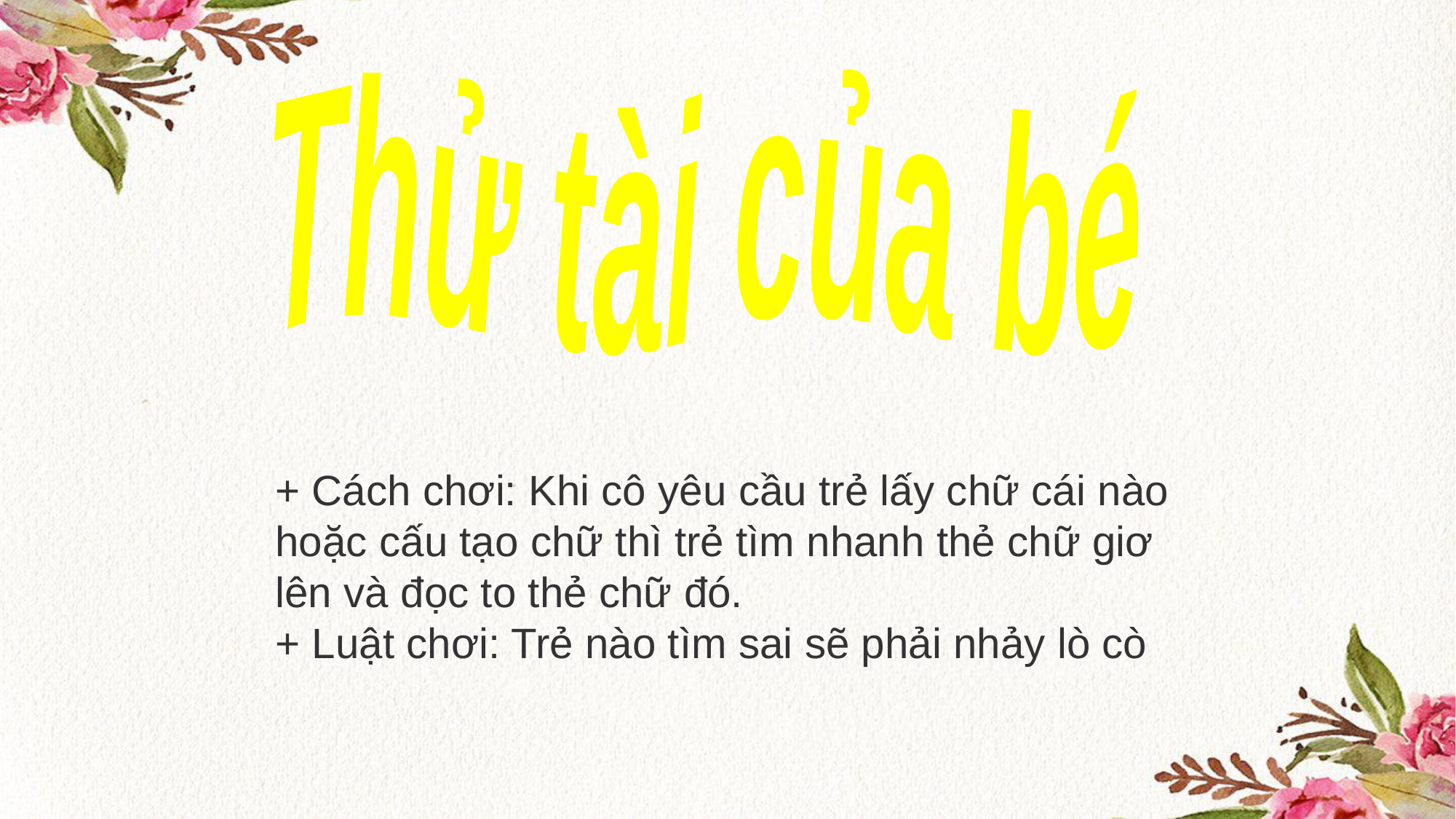

Thử tài của bé
+ Cách chơi: Khi cô yêu cầu trẻ lấy chữ cái nào hoặc cấu tạo chữ thì trẻ tìm nhanh thẻ chữ giơ lên và đọc to thẻ chữ đó.
+ Luật chơi: Trẻ nào tìm sai sẽ phải nhảy lò cò